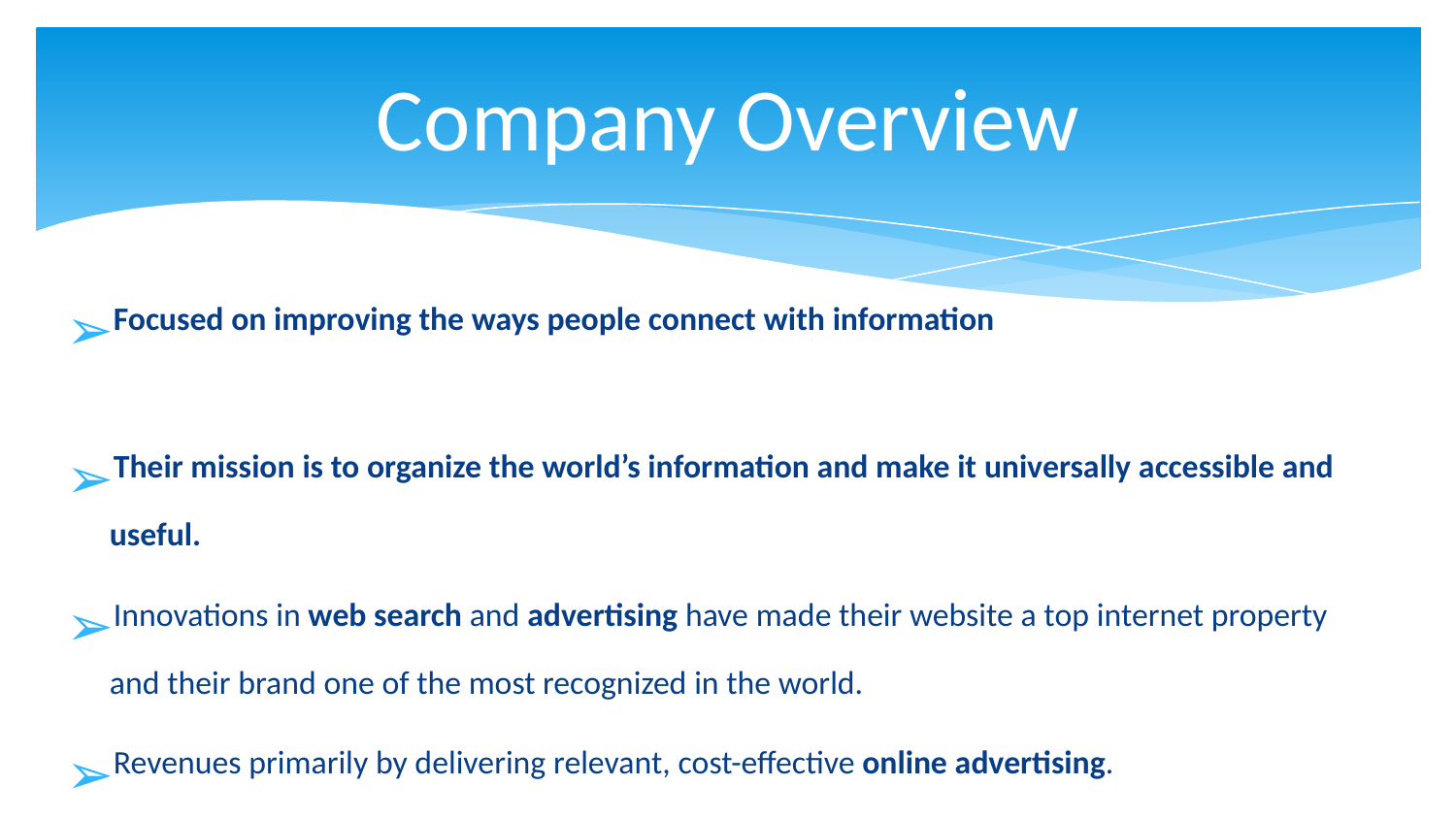

# Company Overview
Focused on improving the ways people connect with information

Their mission is to organize the world’s information and make it universally accessible and useful.
Innovations in web search and advertising have made their website a top internet property and their brand one of the most recognized in the world.
Revenues primarily by delivering relevant, cost-effective online advertising.
Google’s AdWords program and AdSense program to promote their products and services with advertising